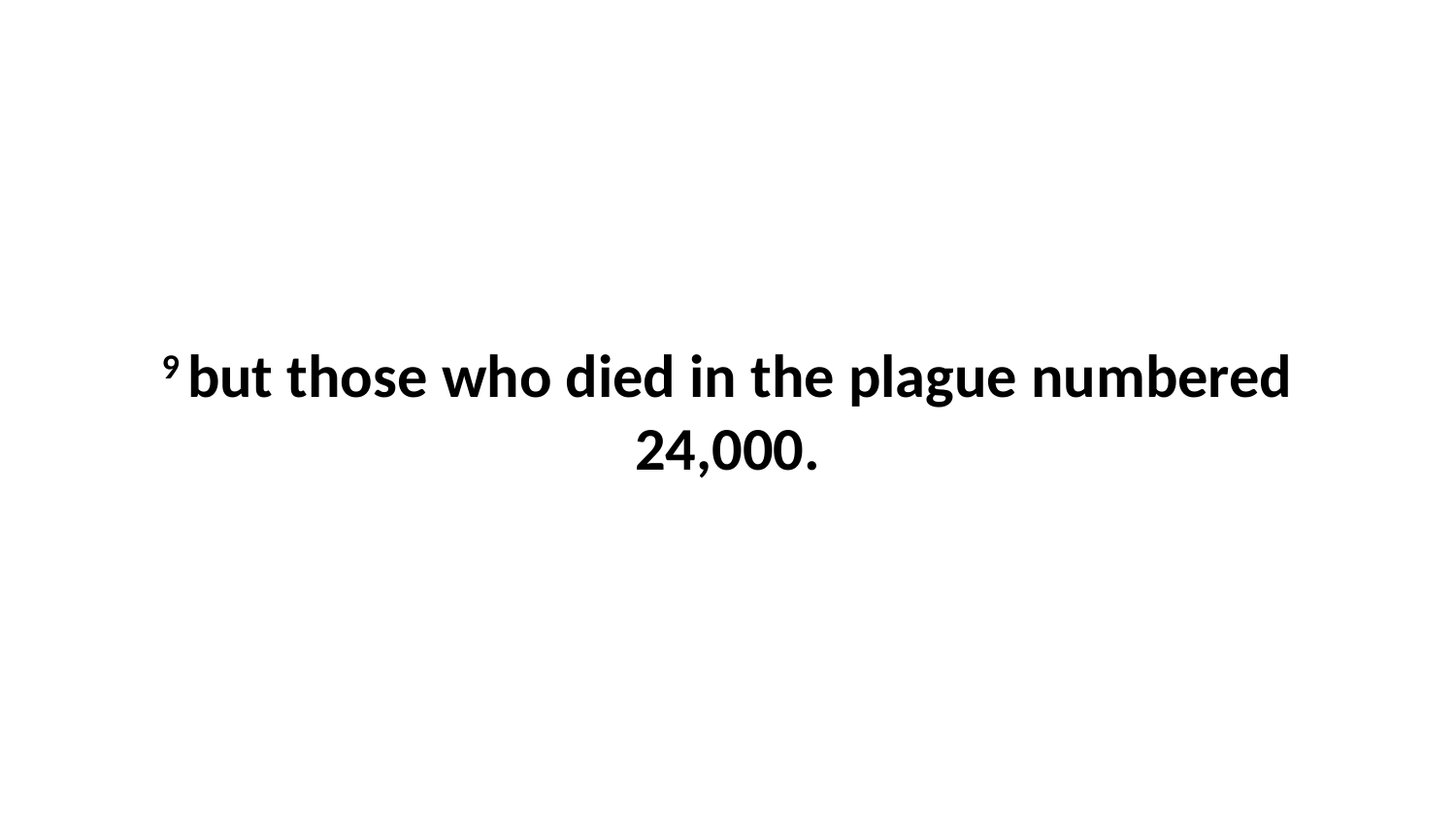

9 but those who died in the plague numbered 24,000.